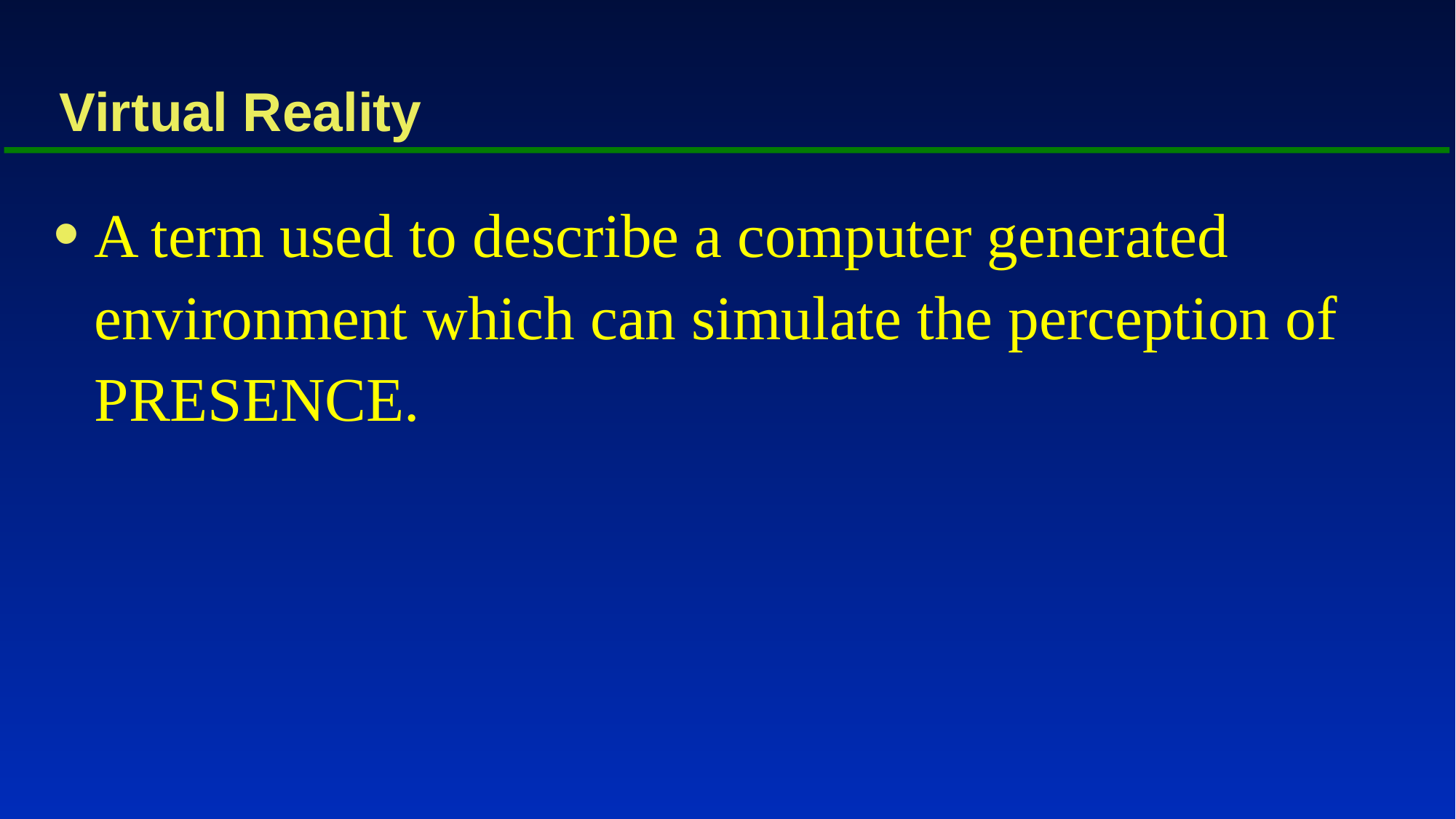

# Virtual Reality
A term used to describe a computer generated environment which can simulate the perception of PRESENCE.